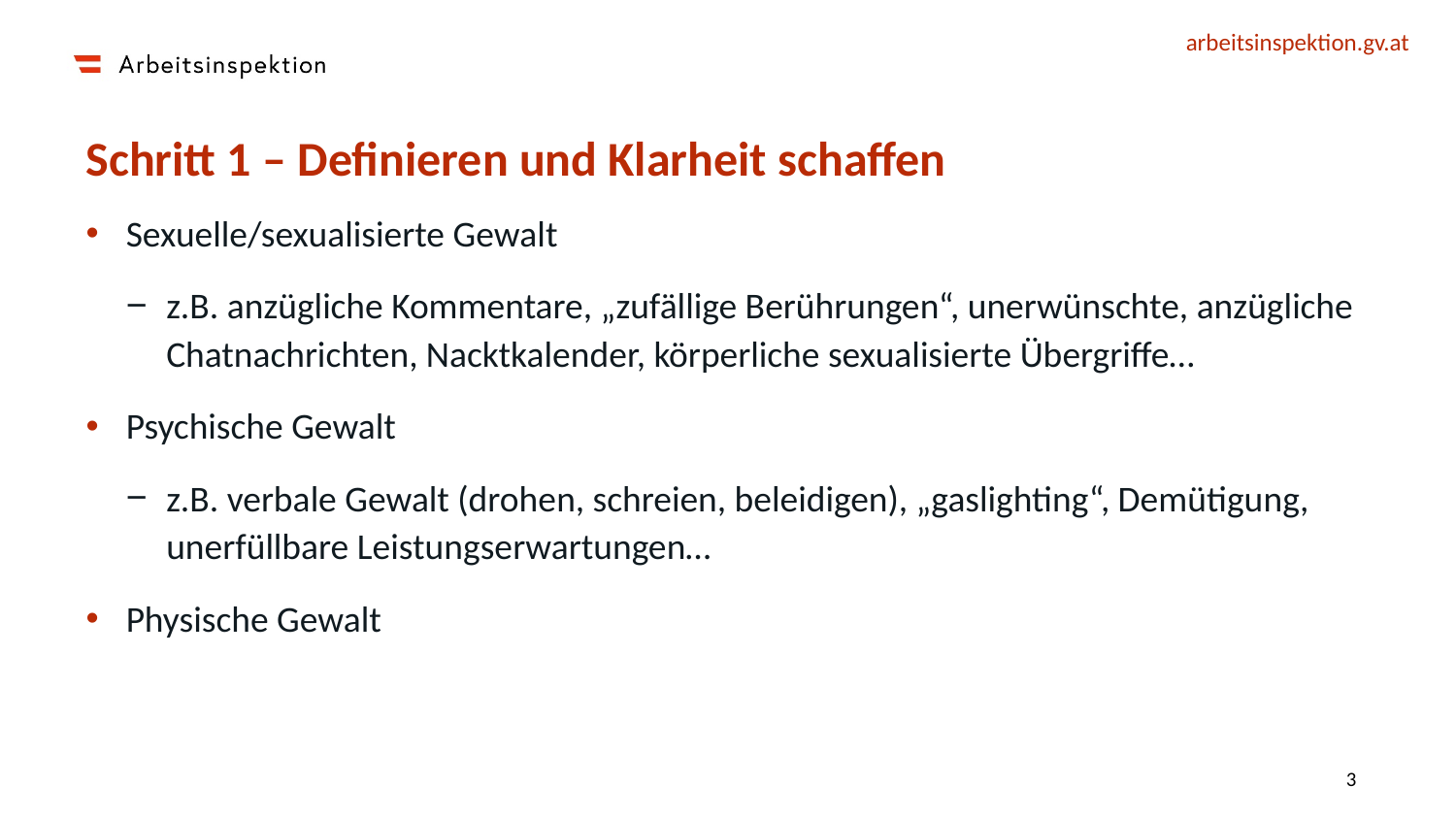

# Schritt 1 – Definieren und Klarheit schaffen
Sexuelle/sexualisierte Gewalt
z.B. anzügliche Kommentare, „zufällige Berührungen“, unerwünschte, anzügliche Chatnachrichten, Nacktkalender, körperliche sexualisierte Übergriffe…
Psychische Gewalt
z.B. verbale Gewalt (drohen, schreien, beleidigen), „gaslighting“, Demütigung, unerfüllbare Leistungserwartungen…
Physische Gewalt
3